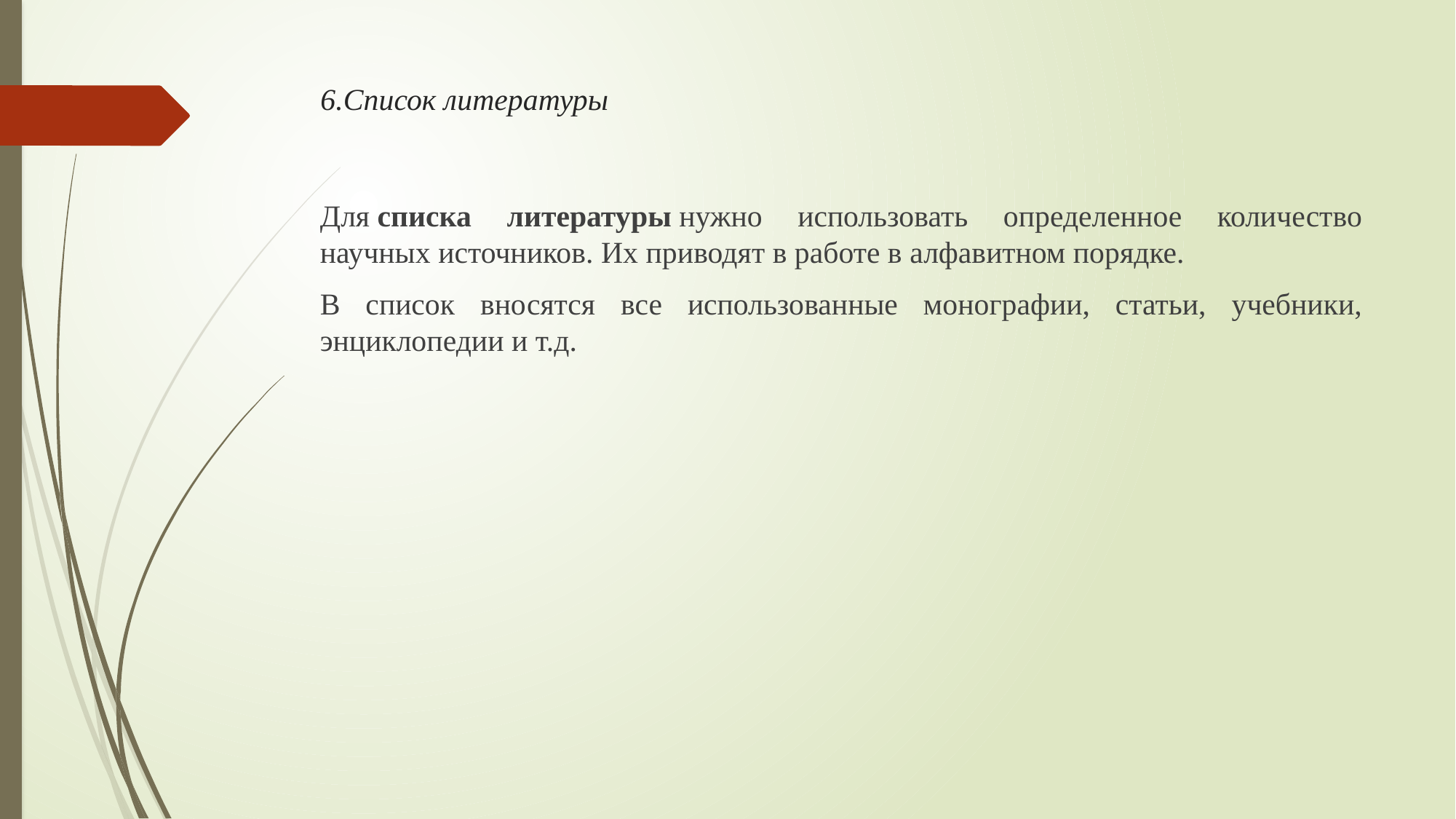

# 6.Список литературы
Для списка литературы нужно использовать определенное количество научных источников. Их приводят в работе в алфавитном порядке.
В список вносятся все использованные монографии, статьи, учебники, энциклопедии и т.д.